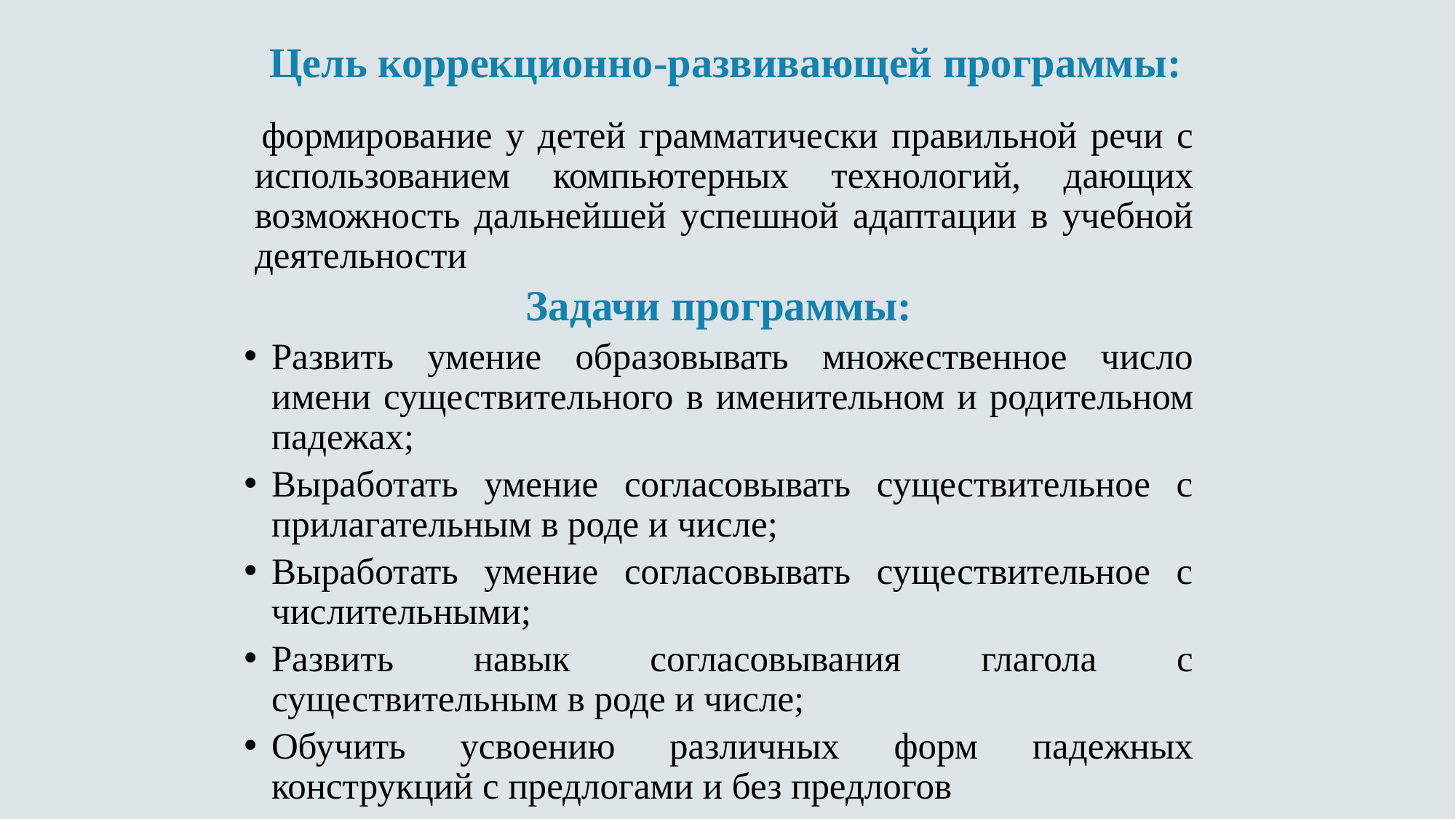

# Цель коррекционно-развивающей программы:
  формирование у детей грамматически правильной речи с использованием компьютерных технологий, дающих возможность дальнейшей успешной адаптации в учебной деятельности
Задачи программы:
Развить умение образовывать множественное число имени существительного в именительном и родительном падежах;
Выработать умение согласовывать существительное с прилагательным в роде и числе;
Выработать умение согласовывать существительное с числительными;
Развить навык согласовывания глагола с существительным в роде и числе;
Обучить усвоению различных форм падежных конструкций с предлогами и без предлогов